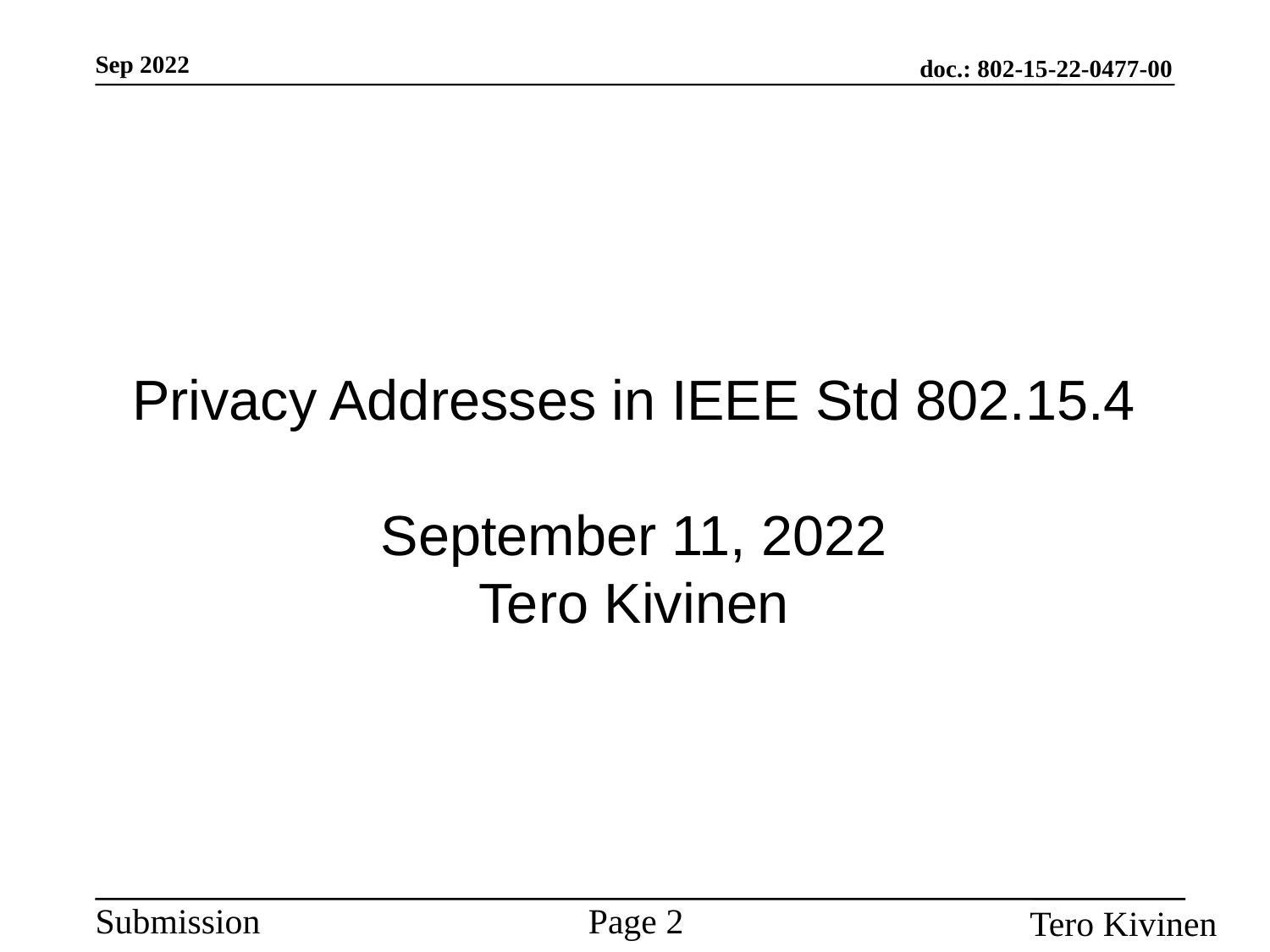

Privacy Addresses in IEEE Std 802.15.4

September 11, 2022
Tero Kivinen